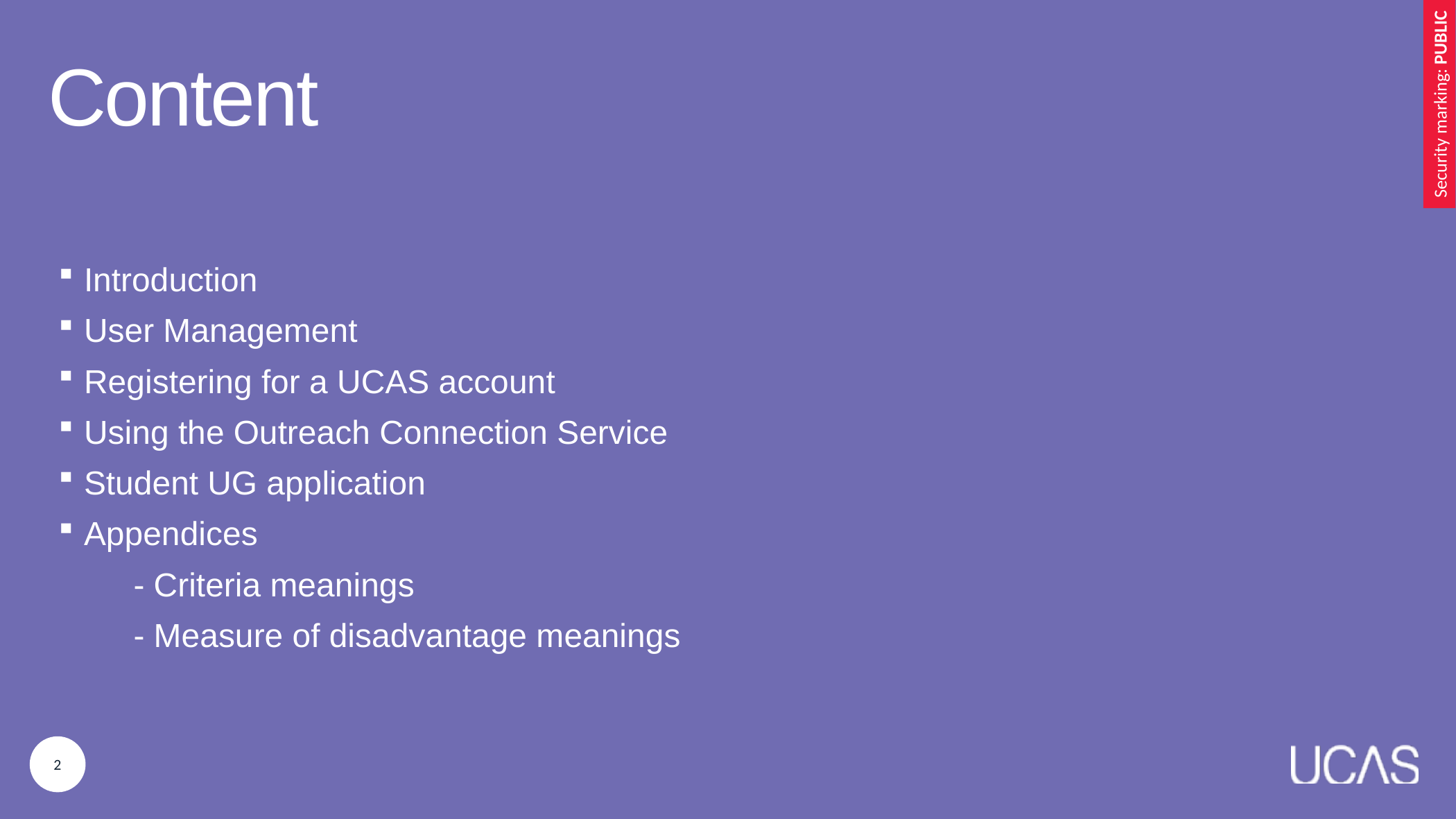

# Content
Introduction
User Management
Registering for a UCAS account
Using the Outreach Connection Service
Student UG application
Appendices
 	- Criteria meanings
	- Measure of disadvantage meanings